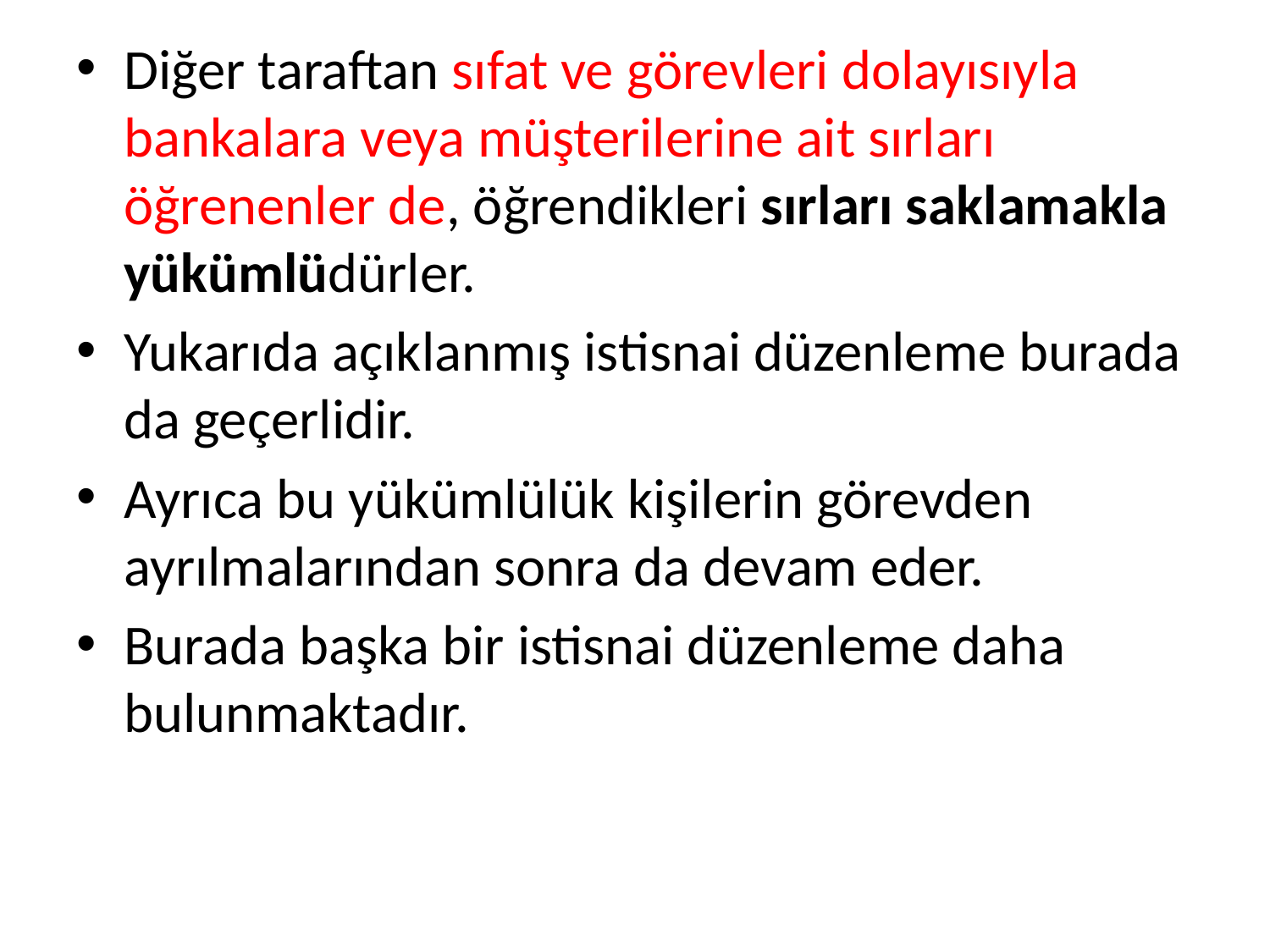

Diğer taraftan sıfat ve görevleri dolayısıyla bankalara veya müşterilerine ait sırları öğrenenler de, öğrendikleri sırları saklamakla yükümlüdürler.
Yukarıda açıklanmış istisnai düzenleme burada da geçerlidir.
Ayrıca bu yükümlülük kişilerin görevden ayrılmalarından sonra da devam eder.
Burada başka bir istisnai düzenleme daha bulunmaktadır.